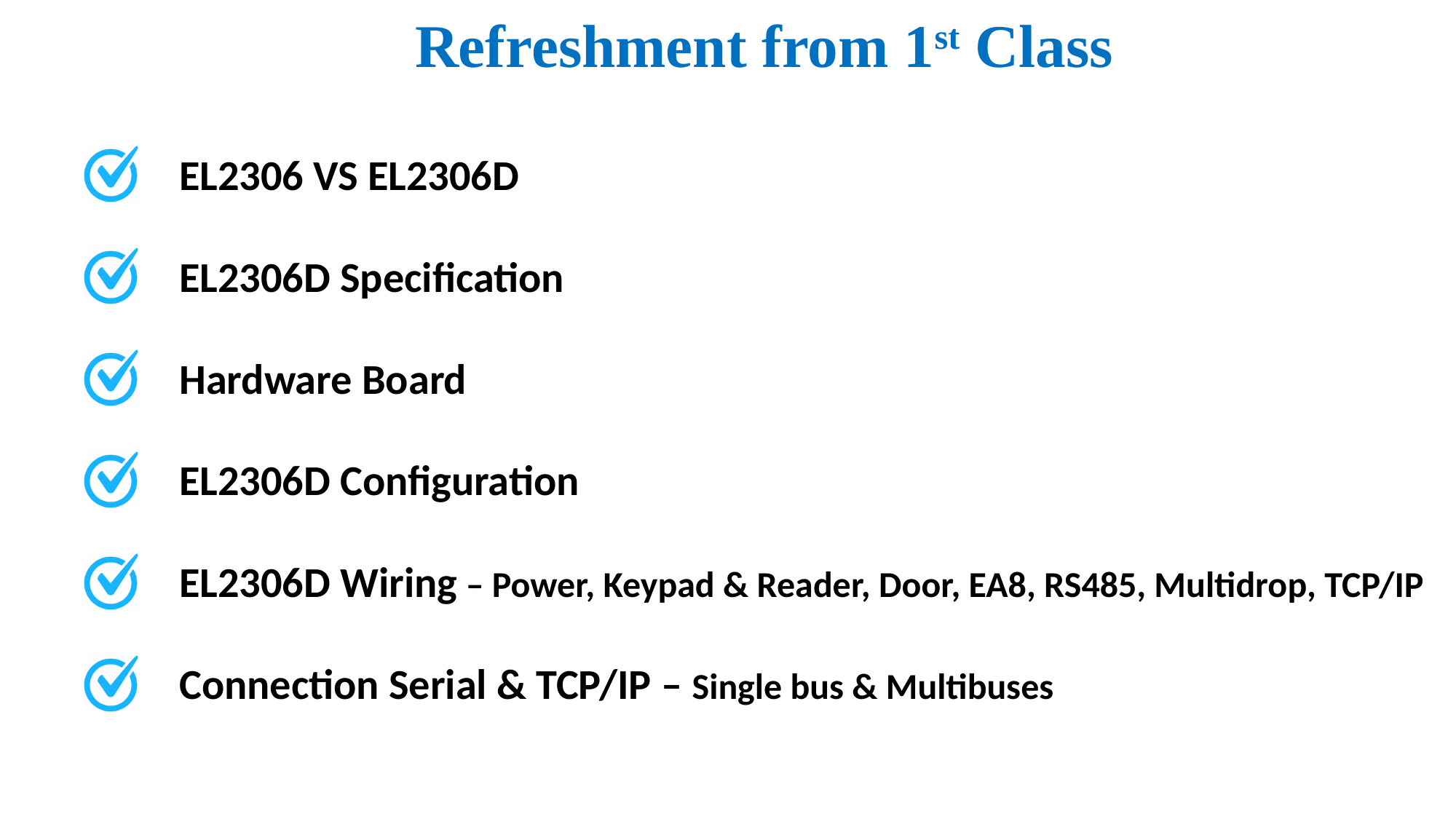

Refreshment from 1st Class
EL2306 VS EL2306D
EL2306D Specification
Hardware Board
EL2306D Configuration
EL2306D Wiring – Power, Keypad & Reader, Door, EA8, RS485, Multidrop, TCP/IP
Connection Serial & TCP/IP – Single bus & Multibuses